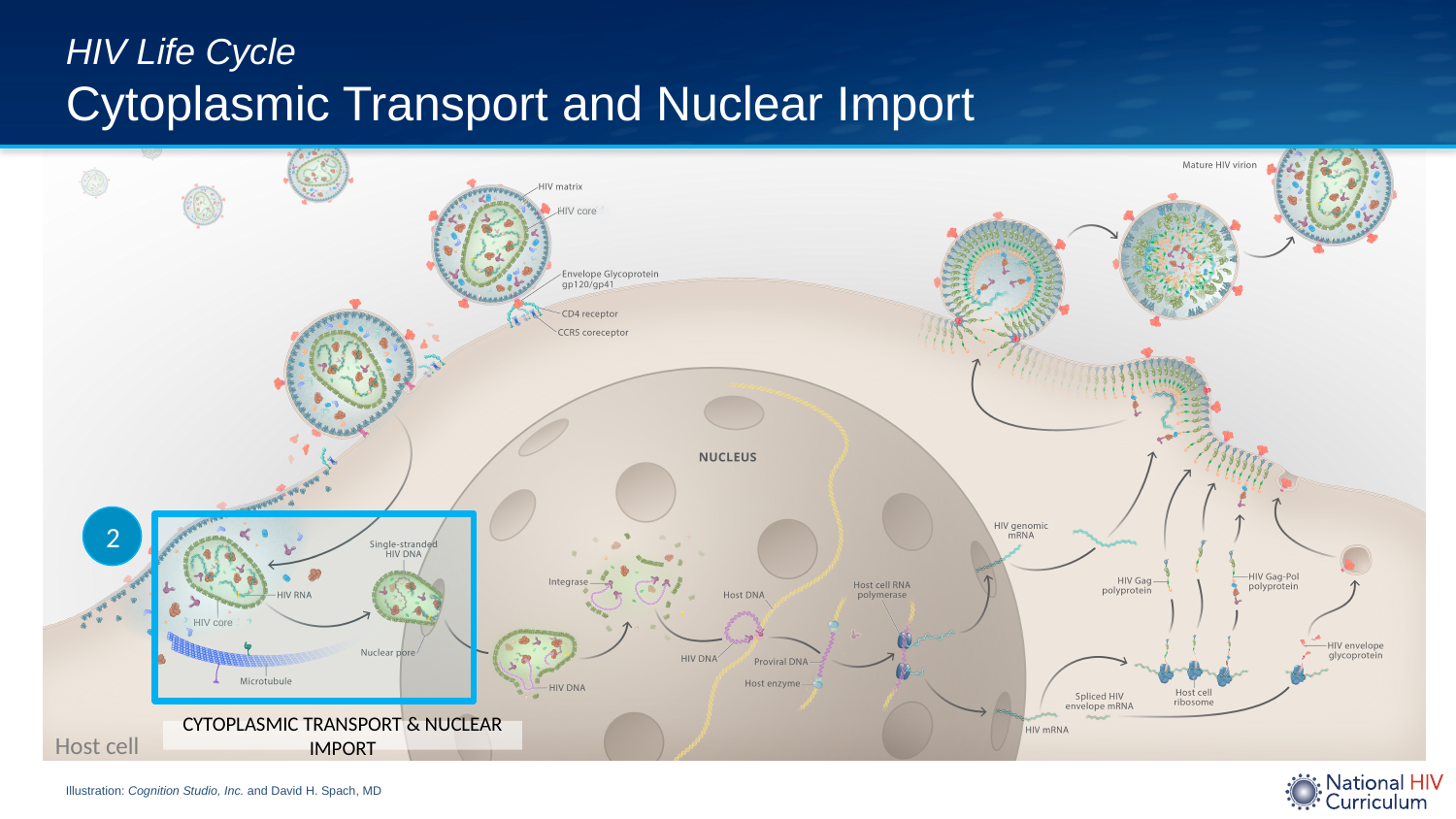

# HIV Life Cycle Cytoplasmic Transport and Nuclear Import
2

Cytoplasmic Transport & Nuclear Import
Illustration: Cognition Studio, Inc. and David H. Spach, MD